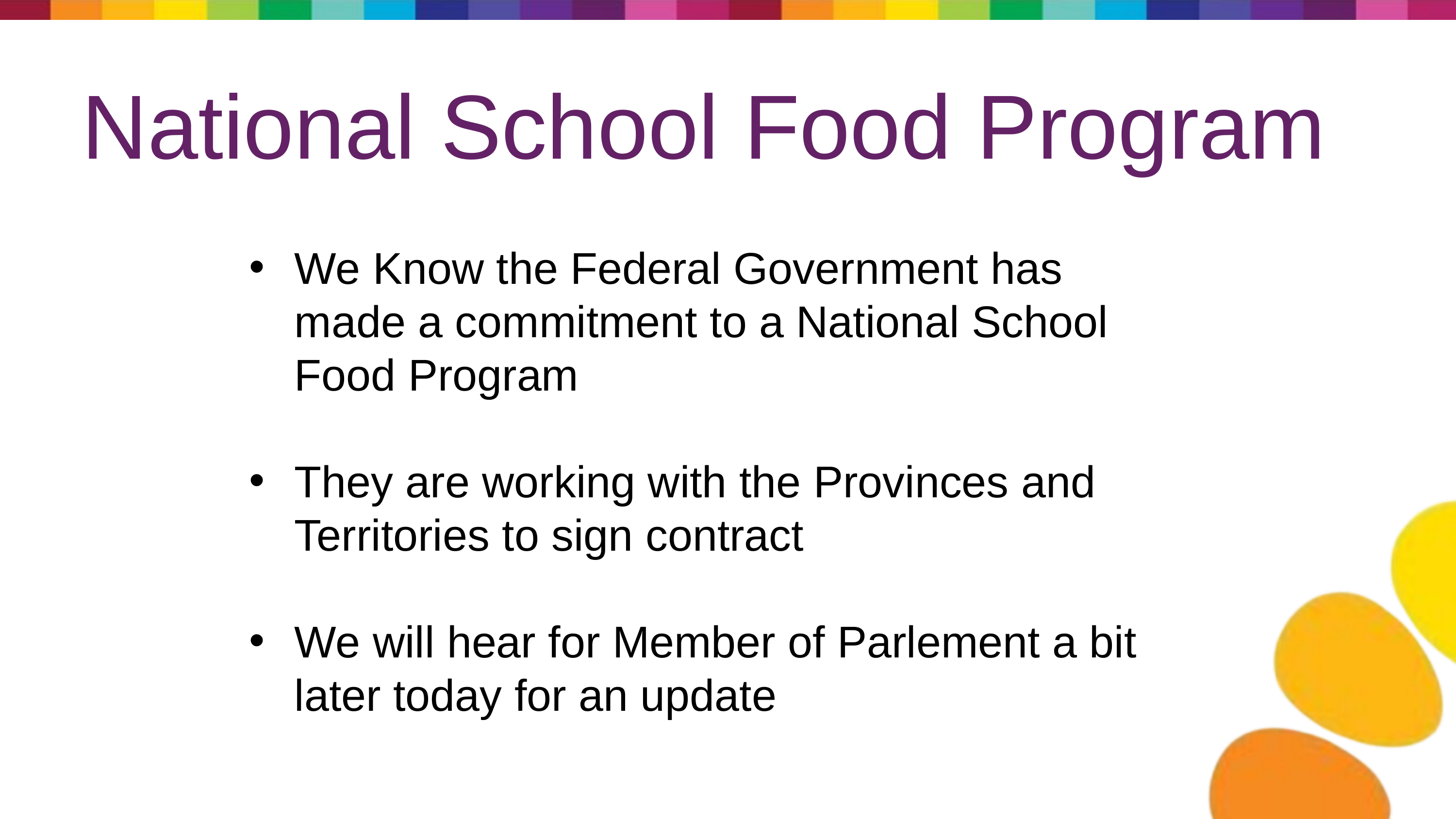

National School Food Program
We Know the Federal Government has made a commitment to a National School Food Program

They are working with the Provinces and Territories to sign contract

We will hear for Member of Parlement a bit later today for an update